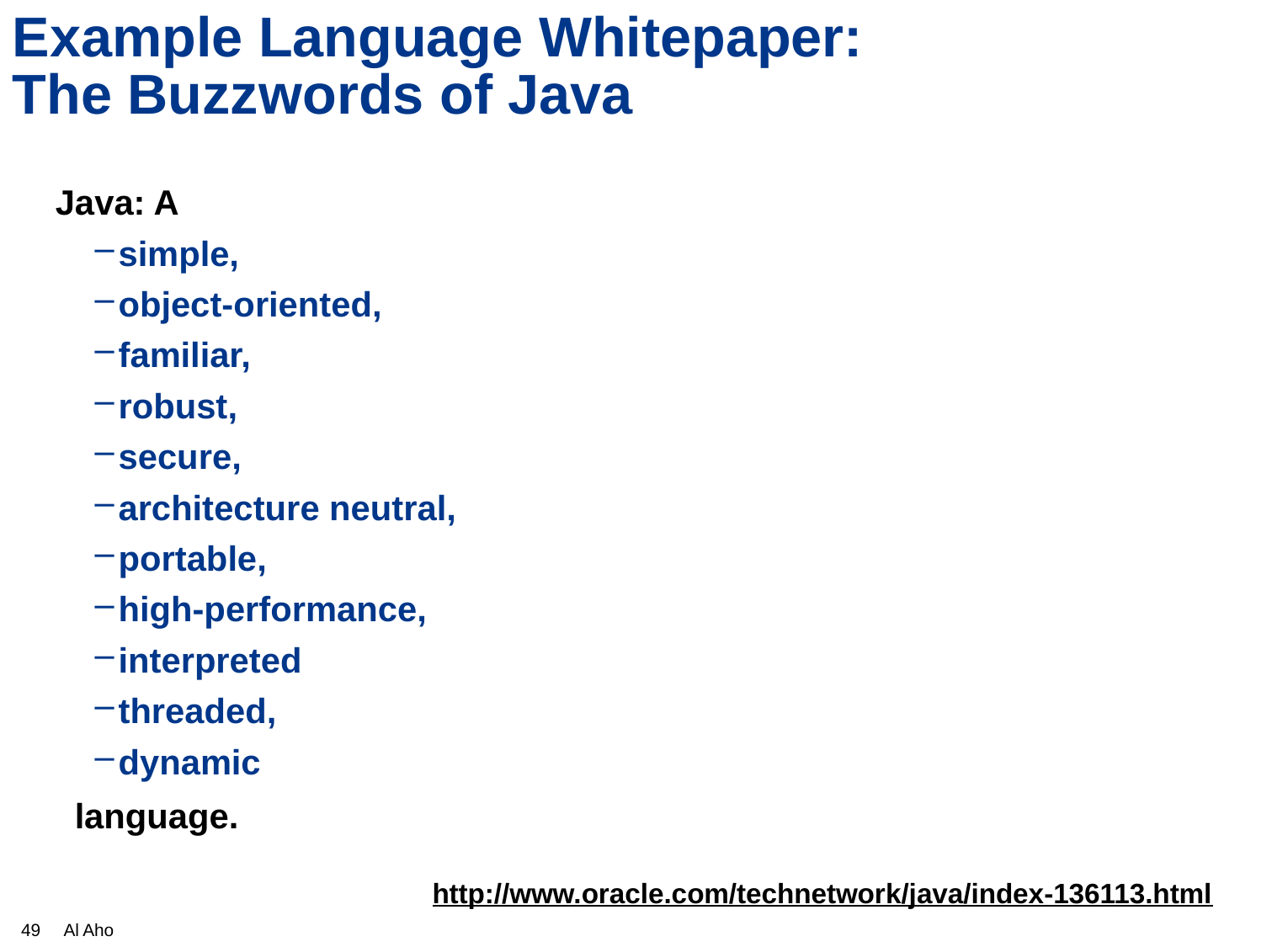

# Example Language Whitepaper: The Buzzwords of Java

Java: A
simple,
object-oriented,
familiar,
robust,
secure,
architecture neutral,
portable,
high-performance,
interpreted
threaded,
dynamic
  language.
http://www.oracle.com/technetwork/java/index-136113.html